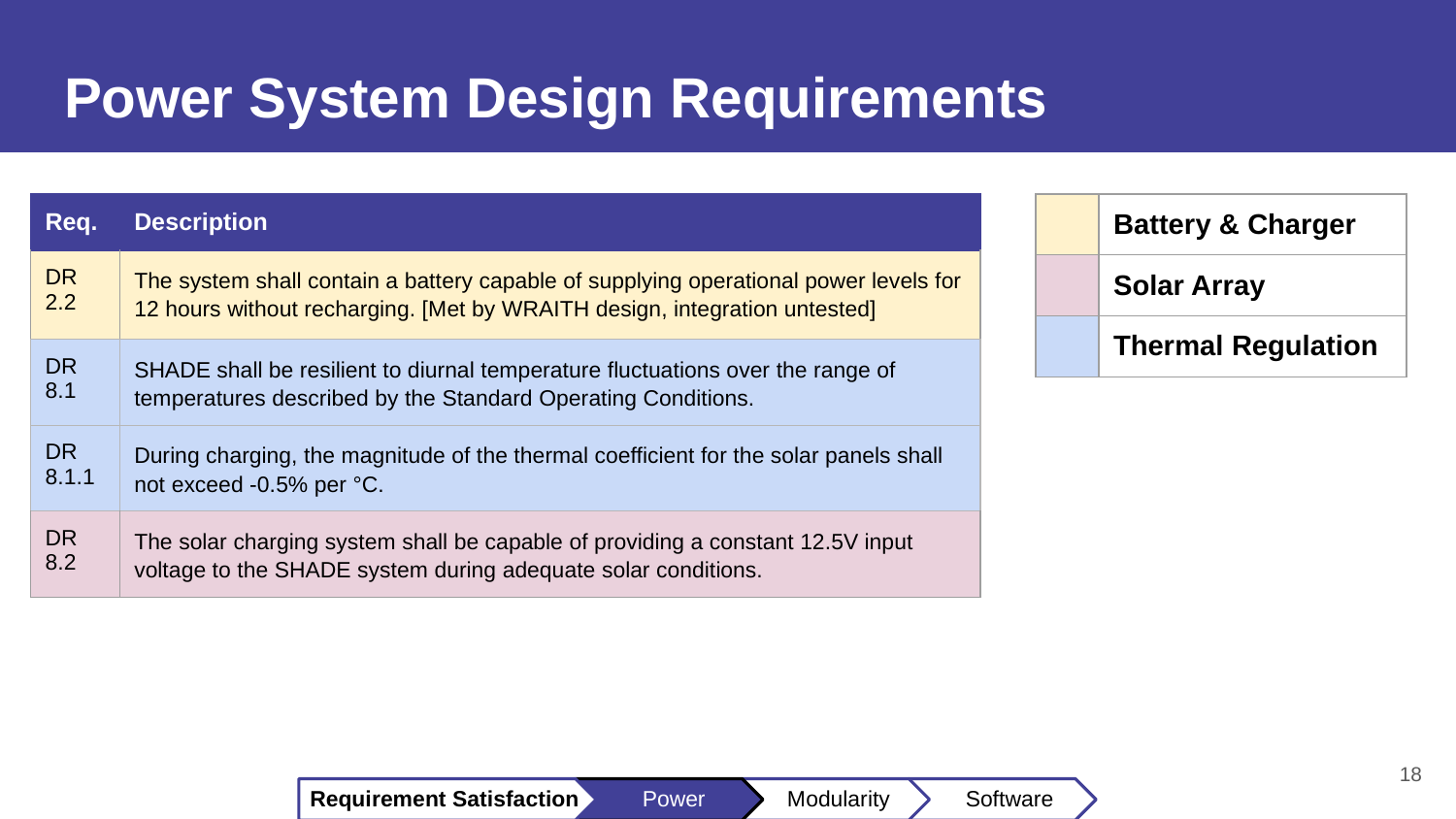

Power System Design Requirements
#
| Req. | Description |
| --- | --- |
| DR 2.2 | The system shall contain a battery capable of supplying operational power levels for 12 hours without recharging. [Met by WRAITH design, integration untested] |
| DR 8.1 | SHADE shall be resilient to diurnal temperature fluctuations over the range of temperatures described by the Standard Operating Conditions. |
| DR 8.1.1 | During charging, the magnitude of the thermal coefficient for the solar panels shall not exceed -0.5% per °C. |
| DR 8.2 | The solar charging system shall be capable of providing a constant 12.5V input voltage to the SHADE system during adequate solar conditions. |
|  | Battery & Charger |
| --- | --- |
|  | Solar Array |
|  | Thermal Regulation |
18
 Requirement Satisfaction          Power             Modularity            Software